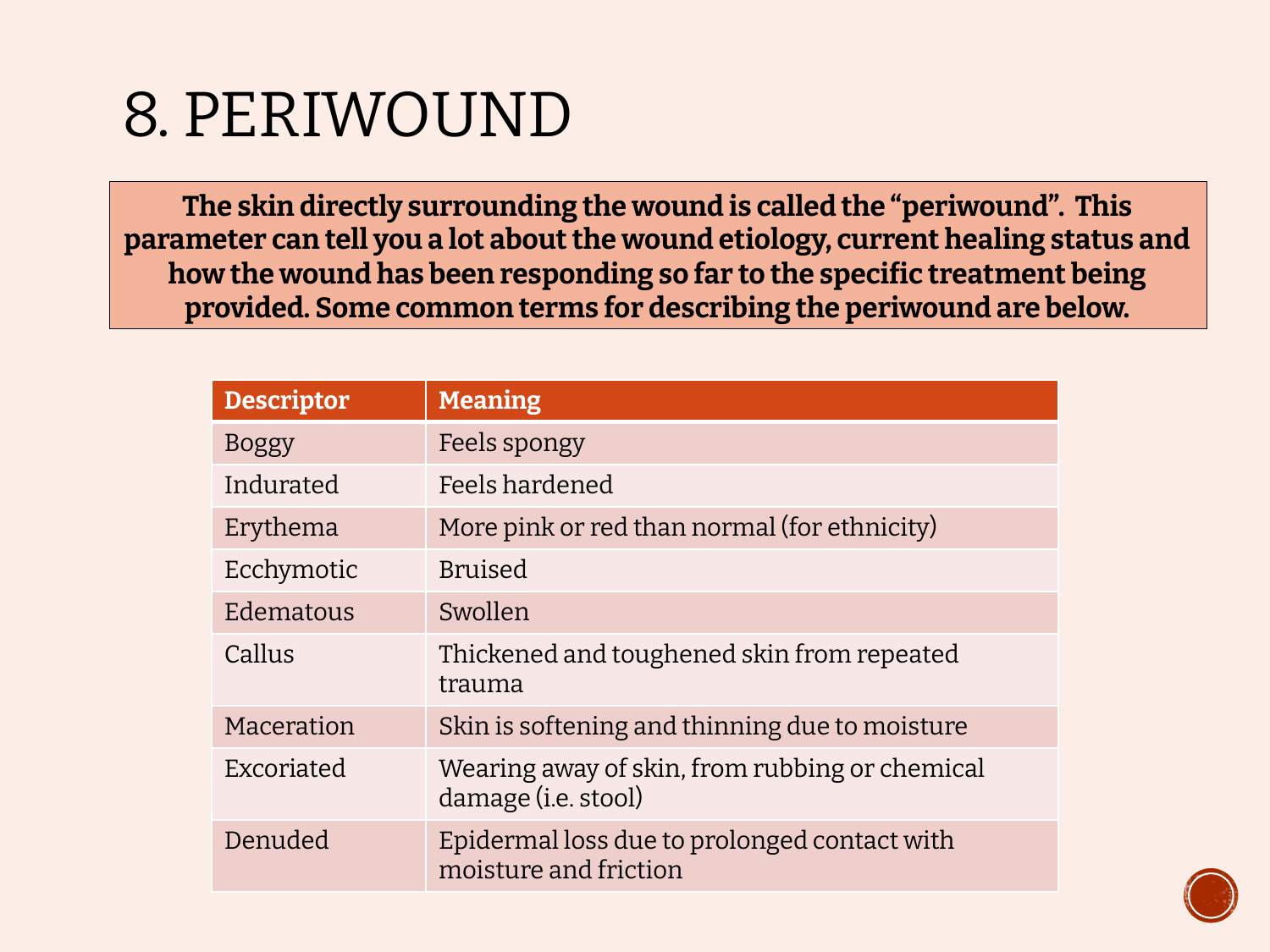

# 8. periwound
The skin directly surrounding the wound is called the “periwound”.  This parameter can tell you a lot about the wound etiology, current healing status and how the wound has been responding so far to the specific treatment being provided. Some common terms for describing the periwound are below.
| Descriptor | Meaning |
| --- | --- |
| Boggy | Feels spongy |
| Indurated | Feels hardened |
| Erythema | More pink or red than normal (for ethnicity) |
| Ecchymotic | Bruised |
| Edematous | Swollen |
| Callus | Thickened and toughened skin from repeated trauma |
| Maceration | Skin is softening and thinning due to moisture |
| Excoriated | Wearing away of skin, from rubbing or chemical damage (i.e. stool) |
| Denuded | Epidermal loss due to prolonged contact with moisture and friction |